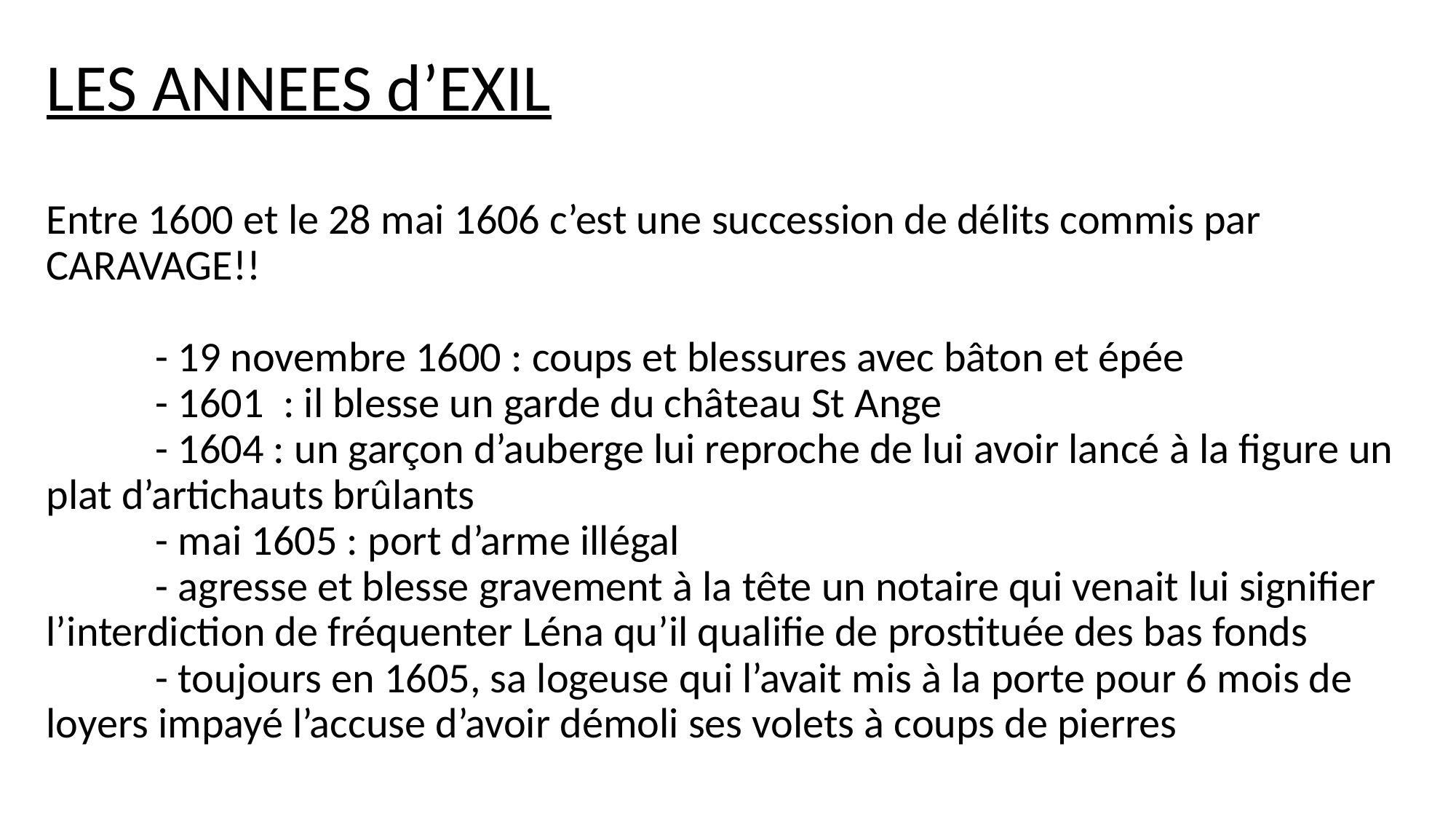

# LES ANNEES d’EXIL Entre 1600 et le 28 mai 1606 c’est une succession de délits commis par CARAVAGE!! - 19 novembre 1600 : coups et blessures avec bâton et épée - 1601  : il blesse un garde du château St Ange - 1604 : un garçon d’auberge lui reproche de lui avoir lancé à la figure un plat d’artichauts brûlants - mai 1605 : port d’arme illégal - agresse et blesse gravement à la tête un notaire qui venait lui signifier l’interdiction de fréquenter Léna qu’il qualifie de prostituée des bas fonds - toujours en 1605, sa logeuse qui l’avait mis à la porte pour 6 mois de loyers impayé l’accuse d’avoir démoli ses volets à coups de pierres